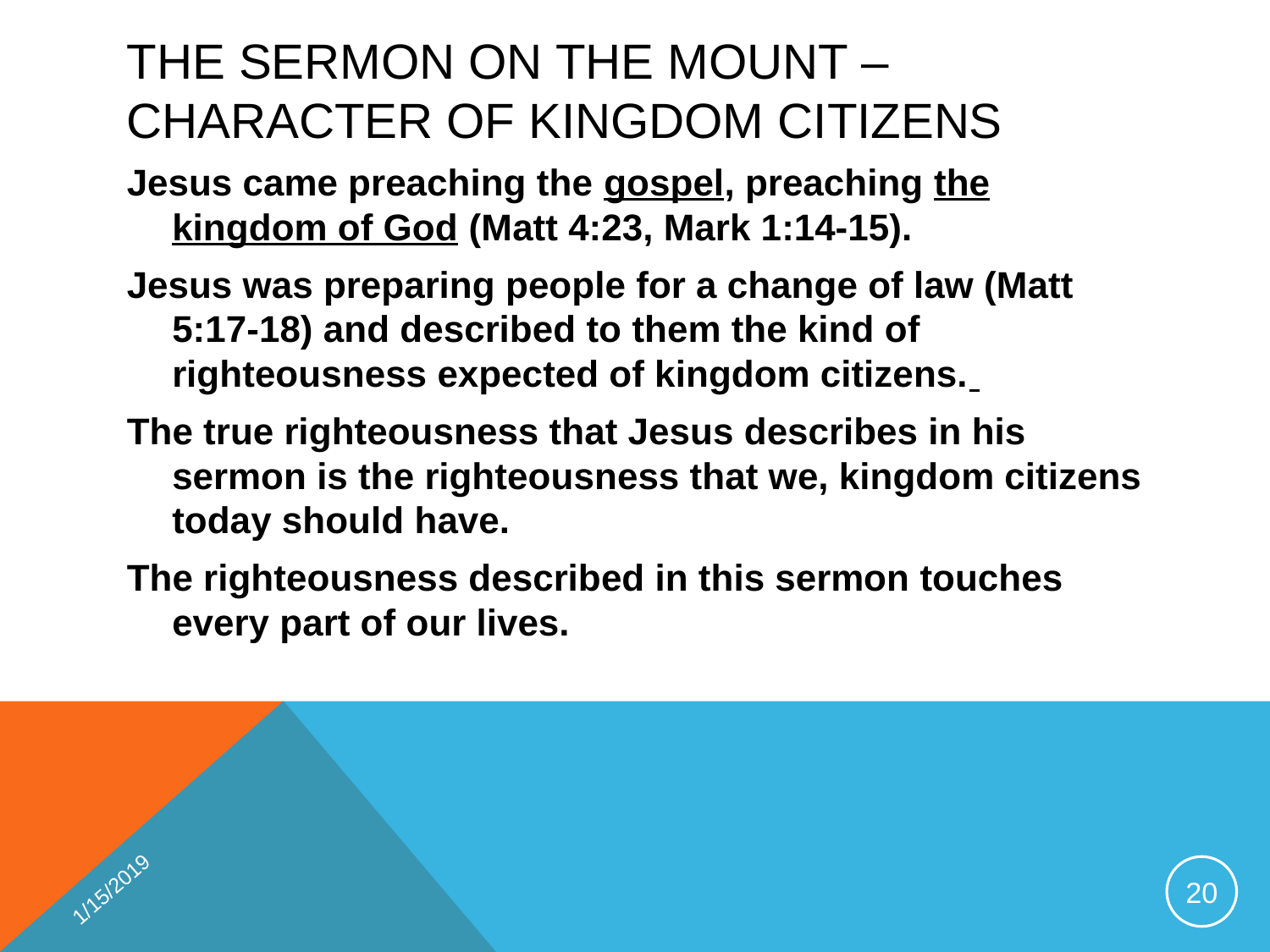

# The Sermon on the Mount – Character of Kingdom Citizens
Jesus came preaching the gospel, preaching the kingdom of God (Matt 4:23, Mark 1:14-15).
Jesus was preparing people for a change of law (Matt 5:17-18) and described to them the kind of righteousness expected of kingdom citizens.
The true righteousness that Jesus describes in his sermon is the righteousness that we, kingdom citizens today should have.
The righteousness described in this sermon touches every part of our lives.
1/15/2019
20